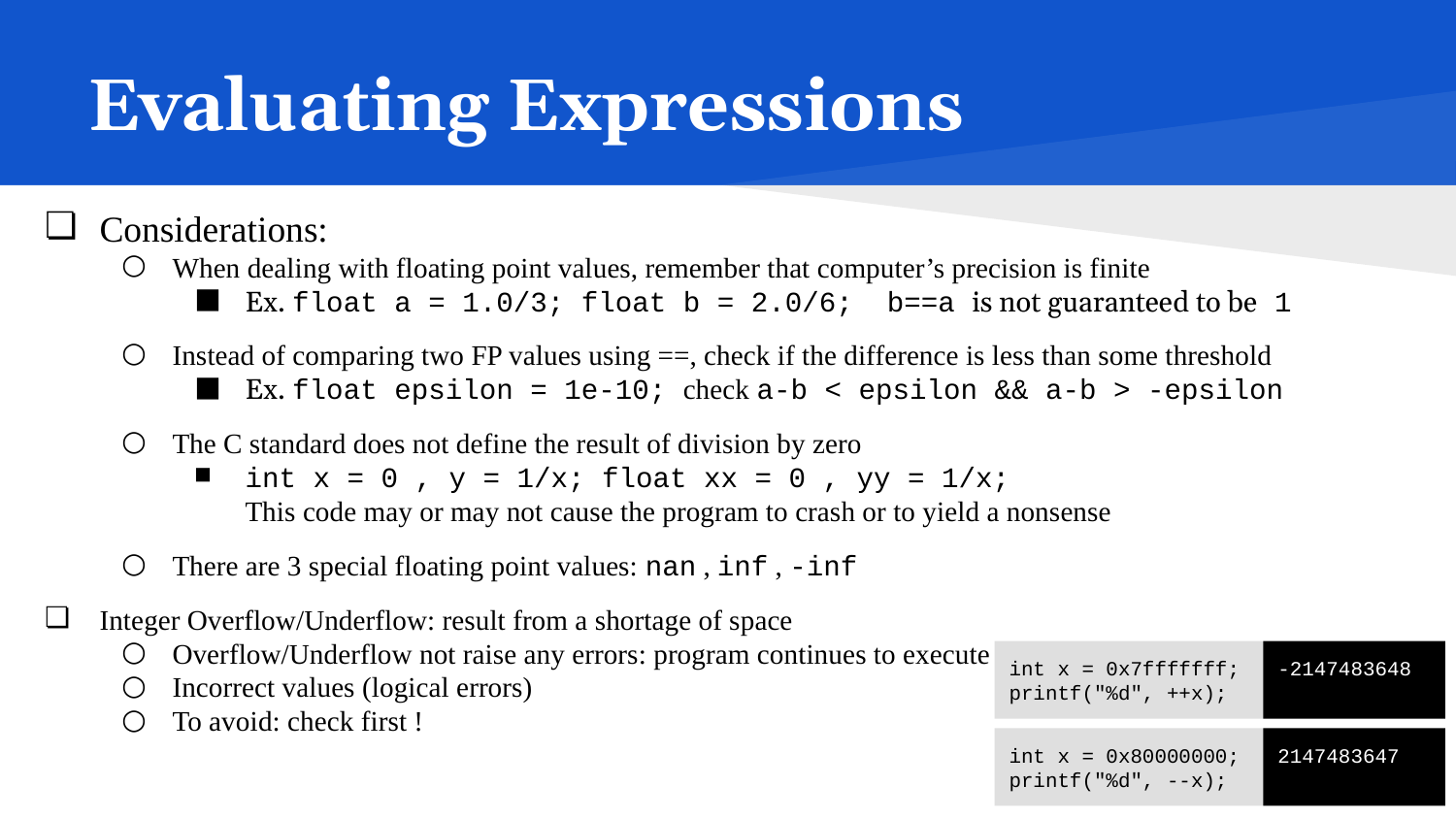

# Evaluating Expressions
Considerations:
When dealing with floating point values, remember that computer’s precision is finite
Ex. float a = 1.0/3; float b = 2.0/6;  b==a is not guaranteed to be 1
Instead of comparing two FP values using ==, check if the difference is less than some threshold
Ex. float epsilon = 1e-10; check a-b < epsilon && a-b > -epsilon
The C standard does not define the result of division by zero
int x = 0 , y = 1/x; float xx = 0 , yy = 1/x;
This code may or may not cause the program to crash or to yield a nonsense
There are 3 special floating point values: nan , inf , -inf
Integer Overflow/Underflow: result from a shortage of space
Overflow/Underflow not raise any errors: program continues to execute
Incorrect values (logical errors)
To avoid: check first !
int x = 0x7fffffff;
printf("%d", ++x);
-2147483648

int x = 0x80000000;
printf("%d", --x);
2147483647